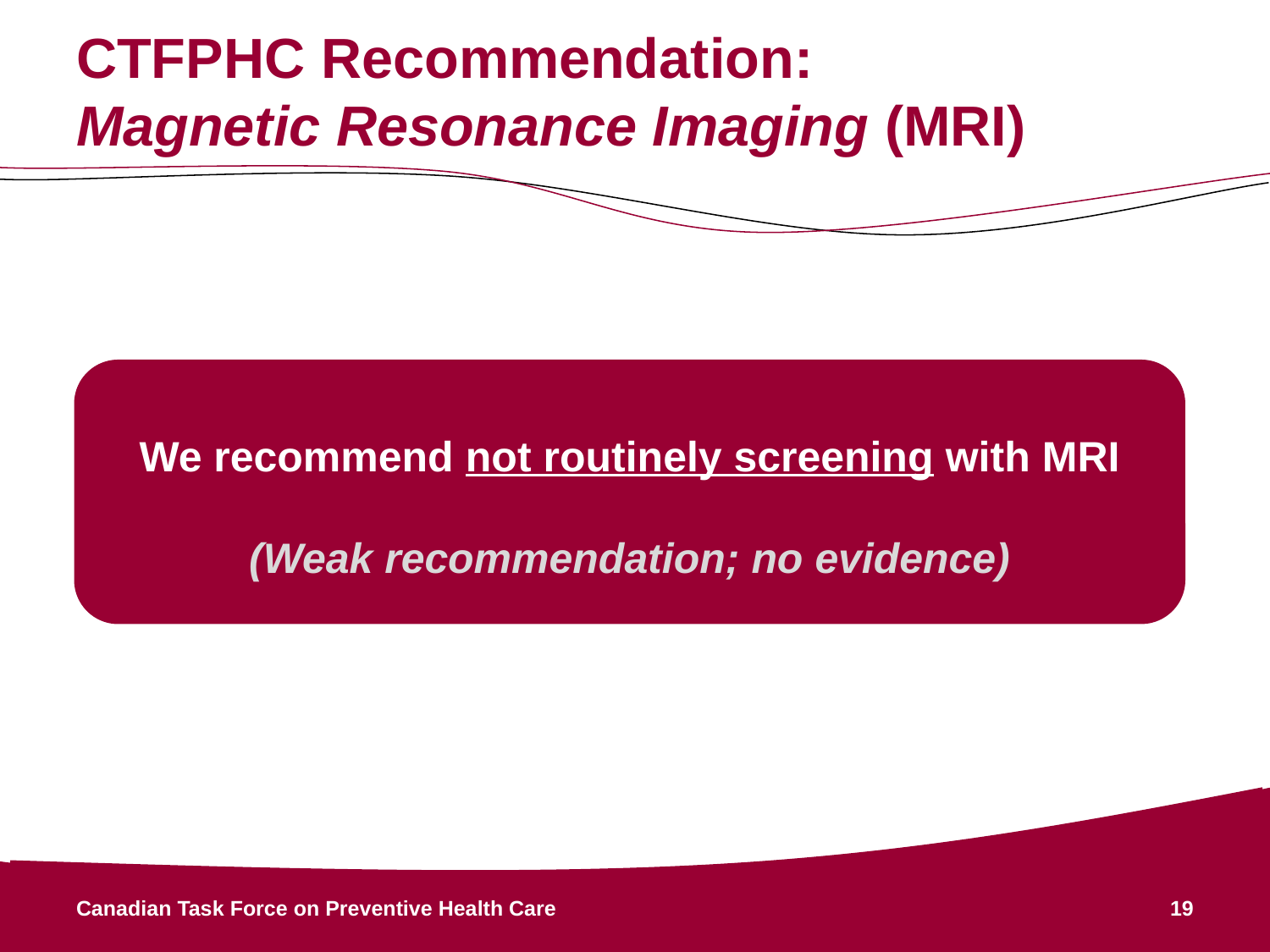

# CTFPHC Recommendation: Magnetic Resonance Imaging (MRI)

We recommend not routinely screening with MRI

(Weak recommendation; no evidence)
Canadian Task Force on Preventive Health Care
19